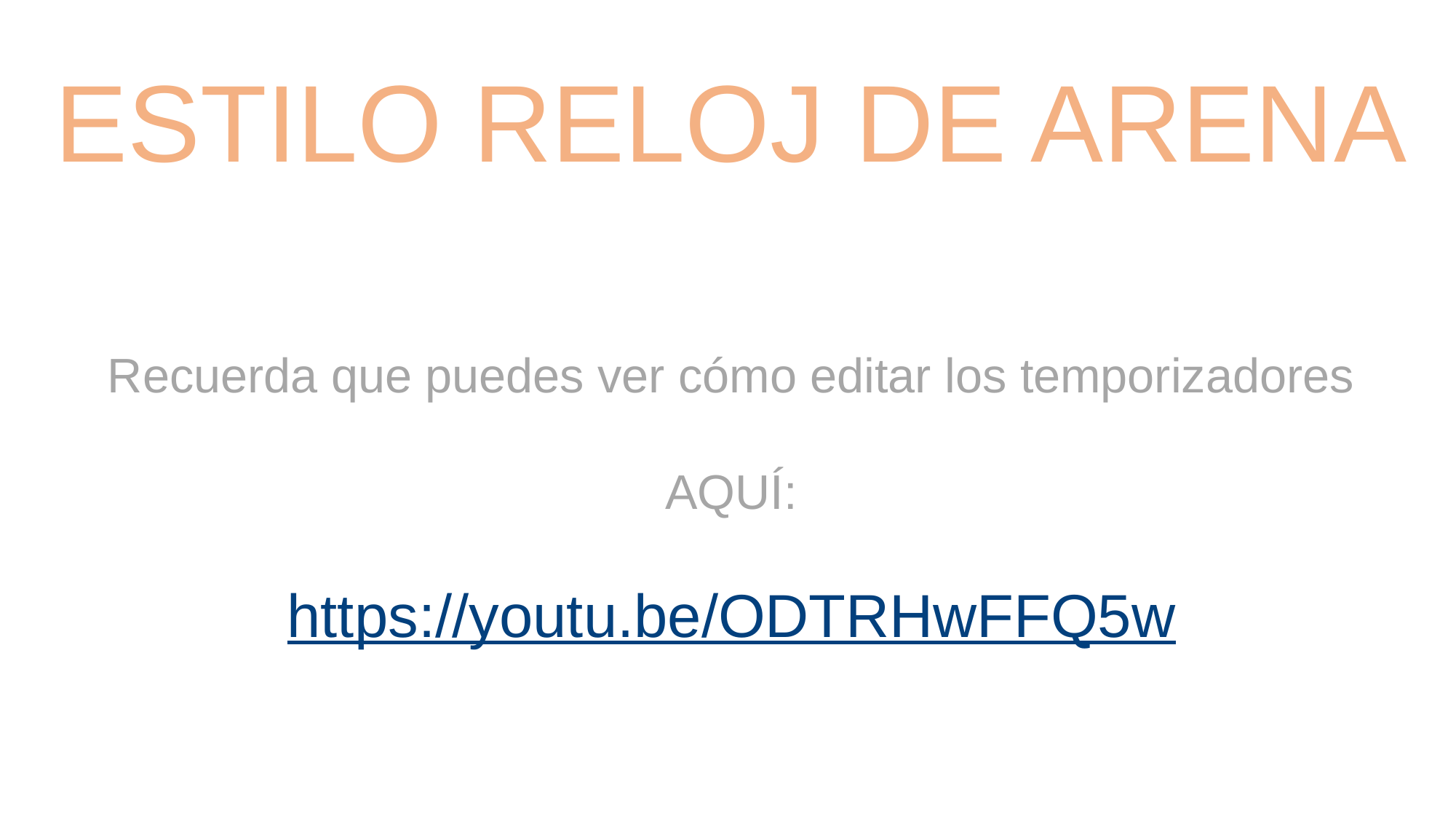

ESTILO RELOJ DE ARENA

Recuerda que puedes ver cómo editar los temporizadores

AQUÍ:

https://youtu.be/ODTRHwFFQ5w